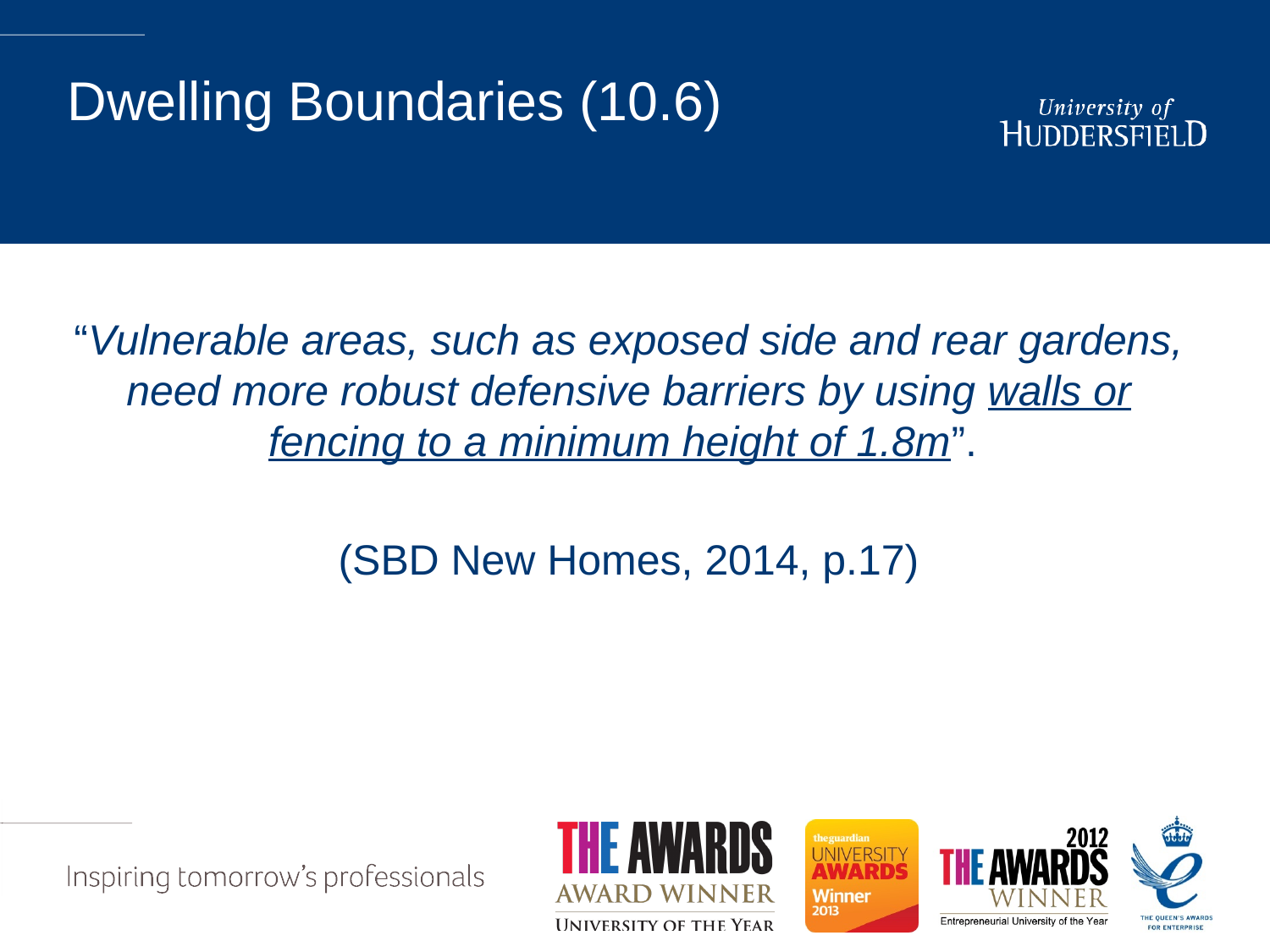

# Dwelling Boundaries (10.6)
“Vulnerable areas, such as exposed side and rear gardens, need more robust defensive barriers by using walls or fencing to a minimum height of 1.8m”.

(SBD New Homes, 2014, p.17)